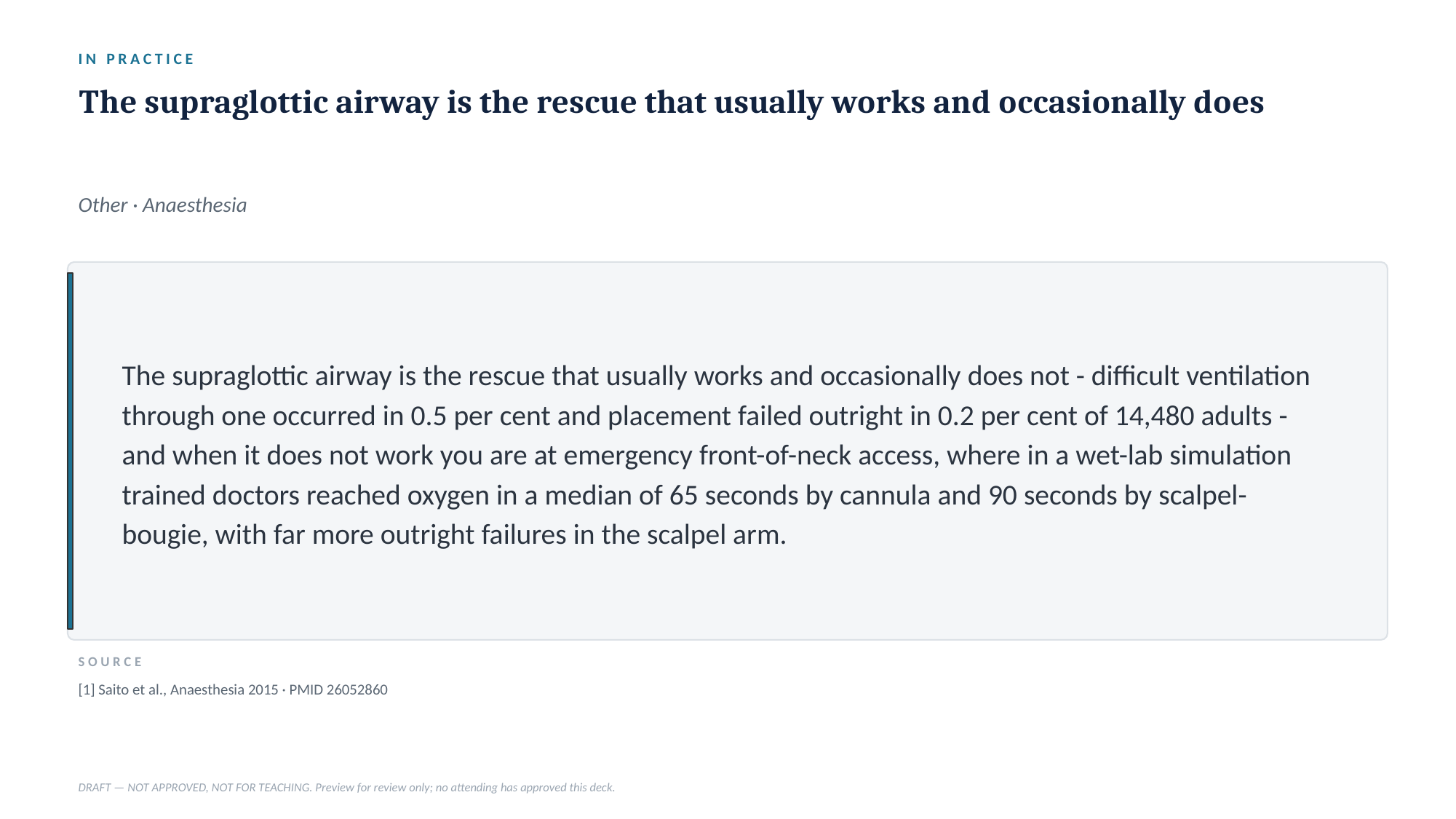

IN PRACTICE
The supraglottic airway is the rescue that usually works and occasionally does
Other · Anaesthesia

The supraglottic airway is the rescue that usually works and occasionally does not - difficult ventilation through one occurred in 0.5 per cent and placement failed outright in 0.2 per cent of 14,480 adults - and when it does not work you are at emergency front-of-neck access, where in a wet-lab simulation trained doctors reached oxygen in a median of 65 seconds by cannula and 90 seconds by scalpel-bougie, with far more outright failures in the scalpel arm.
SOURCE
[1] Saito et al., Anaesthesia 2015 · PMID 26052860
DRAFT — NOT APPROVED, NOT FOR TEACHING. Preview for review only; no attending has approved this deck.